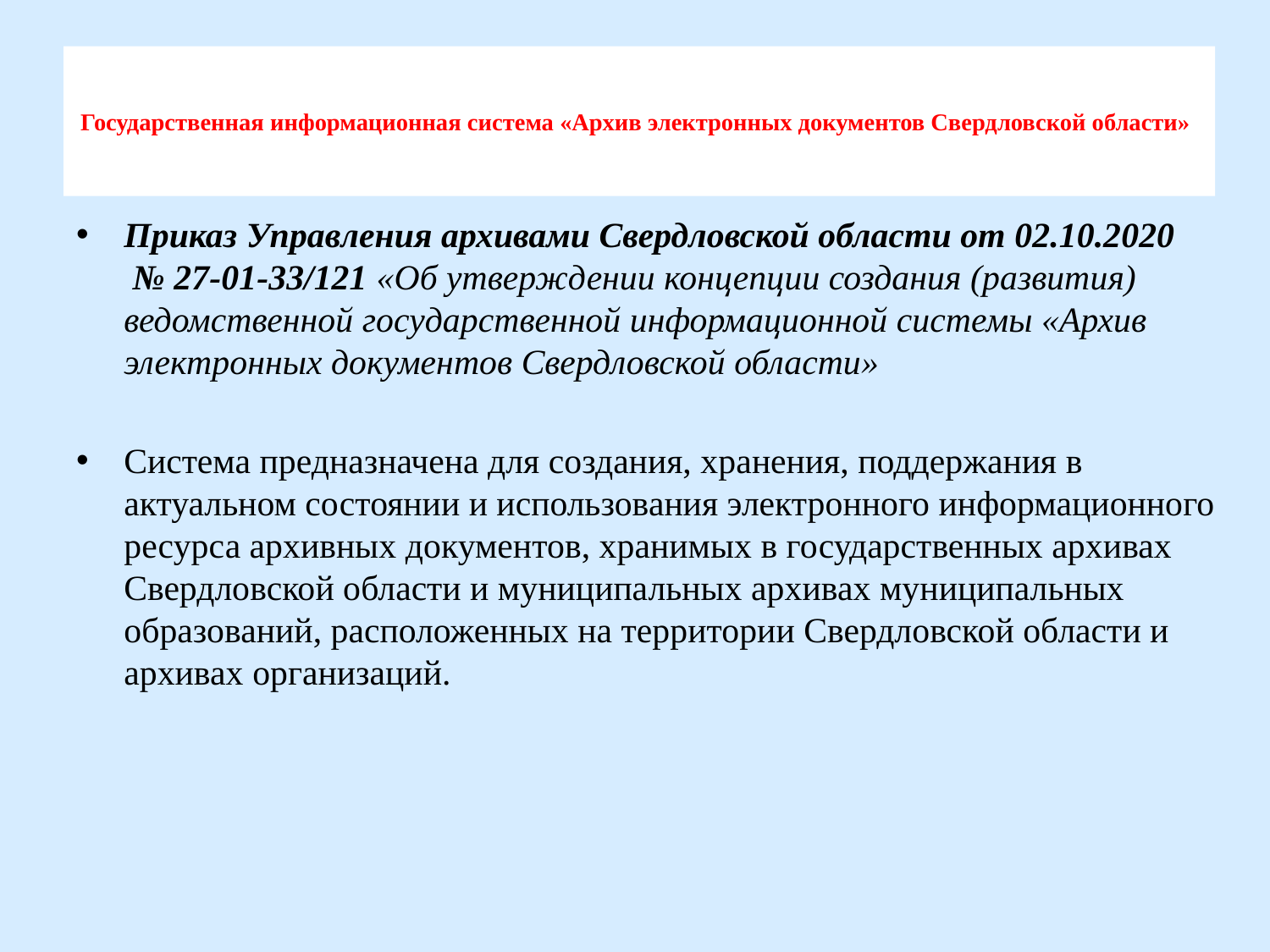

# Государственная информационная система «Архив электронных документов Свердловской области»
Приказ Управления архивами Свердловской области от 02.10.2020       № 27-01-33/121 «Об утверждении концепции создания (развития)
ведомственной государственной информационной системы «Архив
электронных документов Свердловской области»

Система предназначена для создания, хранения, поддержания в актуальном состоянии и использования электронного информационного ресурса архивных документов, хранимых в государственных архивах Свердловской области и муниципальных архивах муниципальных образований, расположенных на территории Свердловской области и архивах организаций.